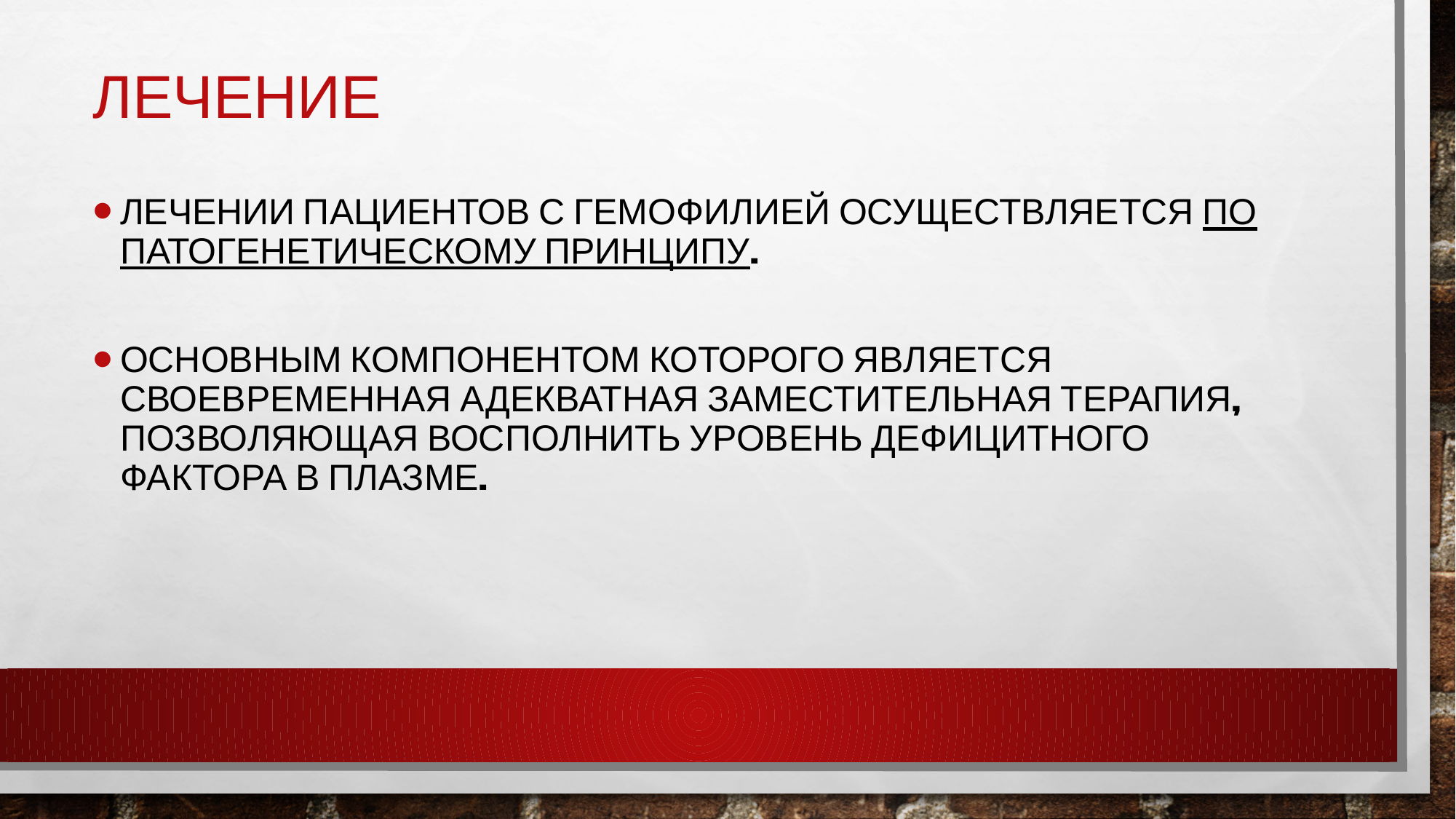

# Лечение
Лечении пациентов с гемофилией осуществляется по патогенетическому принципу.

Основным компонентом которого является своевременная адекватная заместительная терапия, позволяющая восполнить уровень дефицитного фактора в плазме.